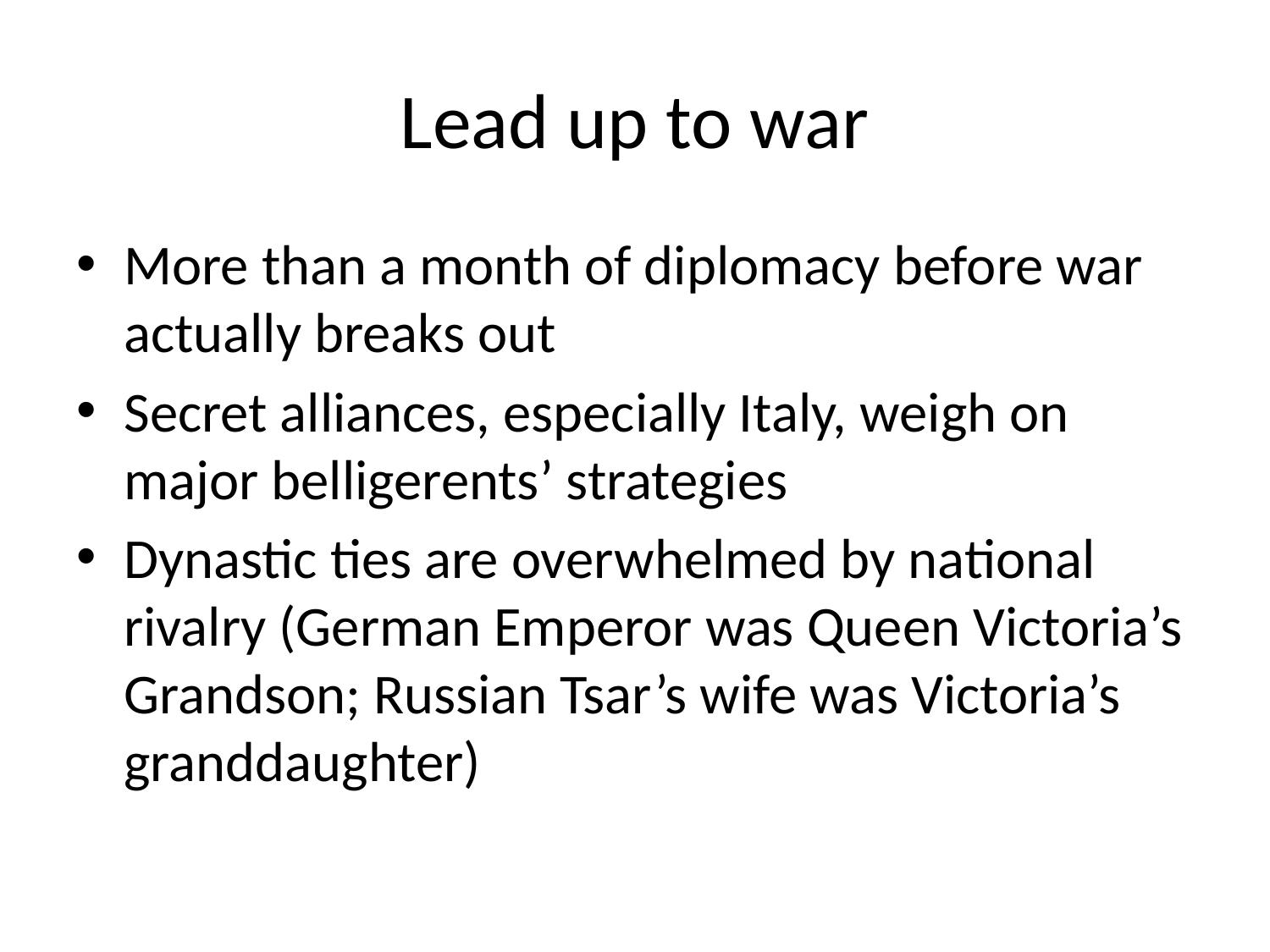

# Lead up to war
More than a month of diplomacy before war actually breaks out
Secret alliances, especially Italy, weigh on major belligerents’ strategies
Dynastic ties are overwhelmed by national rivalry (German Emperor was Queen Victoria’s Grandson; Russian Tsar’s wife was Victoria’s granddaughter)